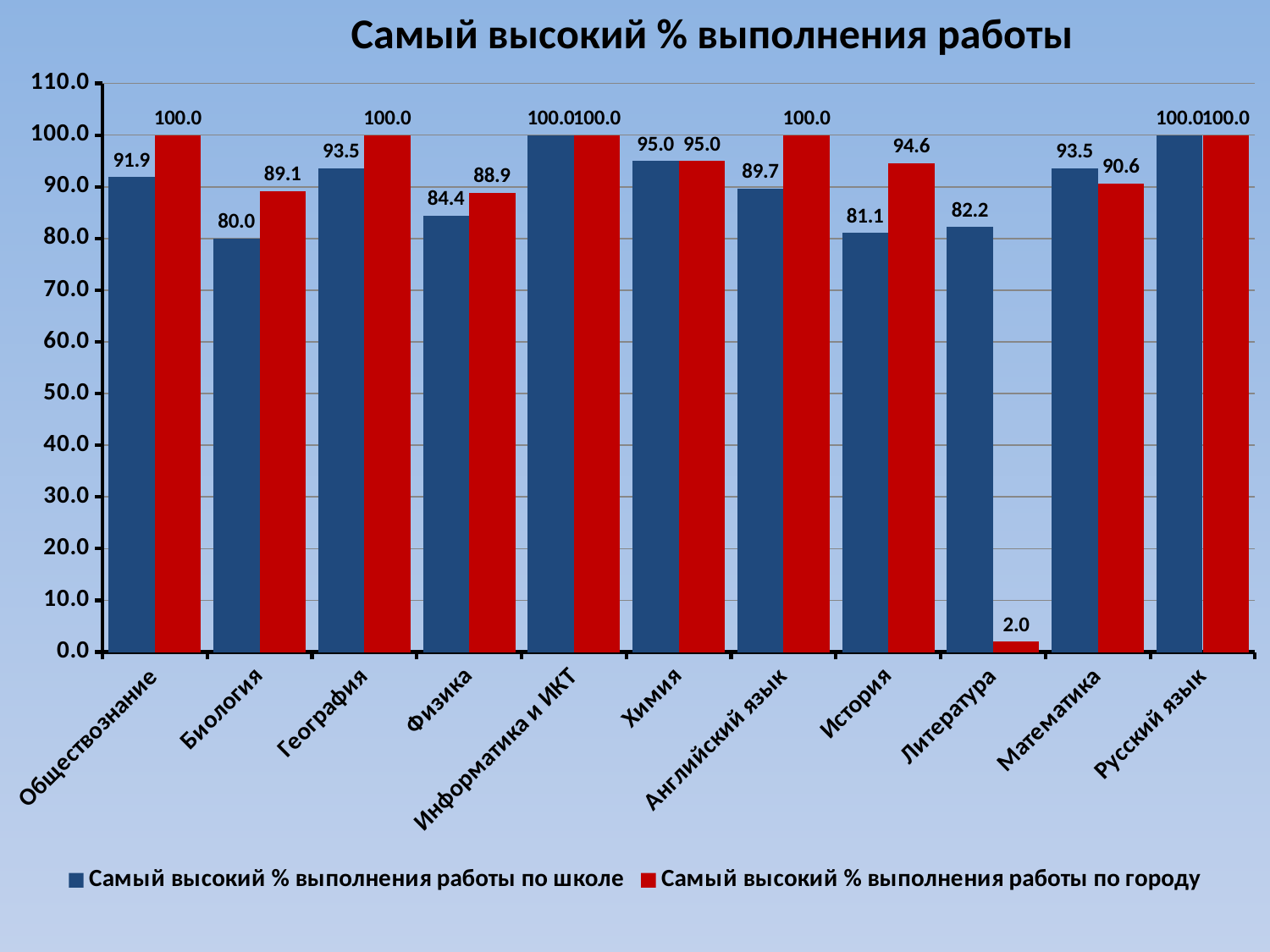

Самый высокий % выполнения работы

### Chart

| Category | Самый высокий % выполнения работы по школе | Самый высокий % выполнения работы по городу |
|---|---|---|
| Обществознание | 91.8918918918919 | 100.0 |
| Биология | 80.0 | 89.13043478260869 |
| География | 93.54838709677419 | 100.0 |
| Физика | 84.44444444444444 | 88.88888888888889 |
| Информатика и ИКТ | 100.0 | 100.0 |
| Химия | 95.0 | 95.0 |
| Английский язык | 89.70588235294117 | 100.0 |
| История | 81.08108108108108 | 94.5945945945946 |
| Литература | 82.22222222222221 | 2.0 |
| Математика | 93.54838709677419 | 90.625 |
| Русский язык | 100.0 | 100.0 |